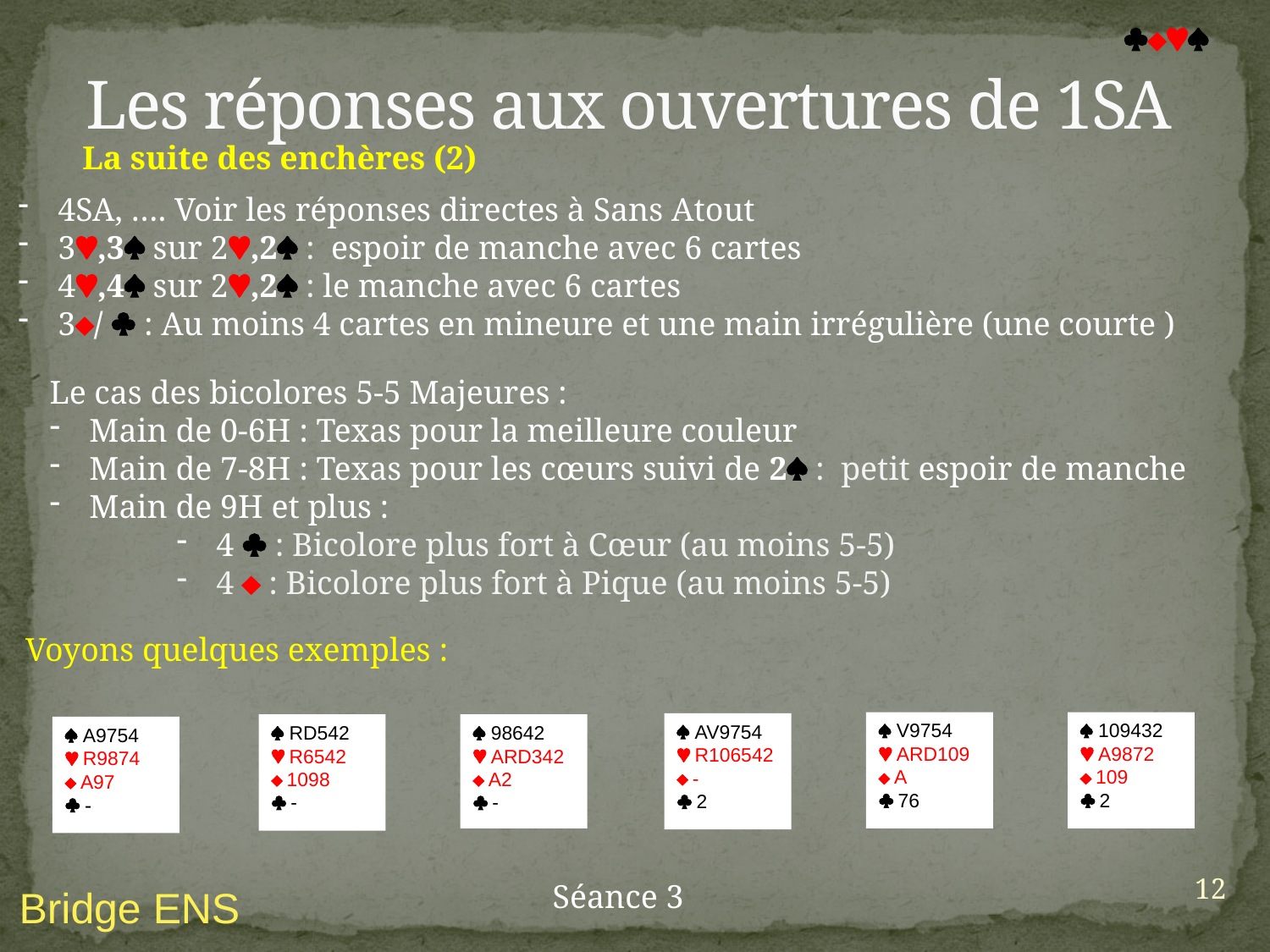

Les réponses aux ouvertures de 1SA
♣♦♥♠
La suite des enchères (2)
4SA, …. Voir les réponses directes à Sans Atout
3♥,3♠ sur 2♥,2♠ :  espoir de manche avec 6 cartes
4♥,4♠ sur 2♥,2♠ : le manche avec 6 cartes
3♦/ ♣ : Au moins 4 cartes en mineure et une main irrégulière (une courte )

Le cas des bicolores 5-5 Majeures :
Main de 0-6H : Texas pour la meilleure couleur
Main de 7-8H : Texas pour les cœurs suivi de 2♠ :  petit espoir de manche
Main de 9H et plus :
4 ♣ : Bicolore plus fort à Cœur (au moins 5-5)
4 ♦ : Bicolore plus fort à Pique (au moins 5-5)
Voyons quelques exemples :

♠ V9754
♥ ARD109
♦ A
♣ 76
♠ 109432
♥ A9872
♦ 109
♣ 2
♠ AV9754
♥ R106542
♦ -
♣ 2
♠ RD542
♥ R6542
♦ 1098
♣ -
♠ 98642
♥ ARD342
♦ A2
♣ -
♠ A9754
♥ R9874
♦ A97
♣ -
12
Séance 3
Bridge ENS